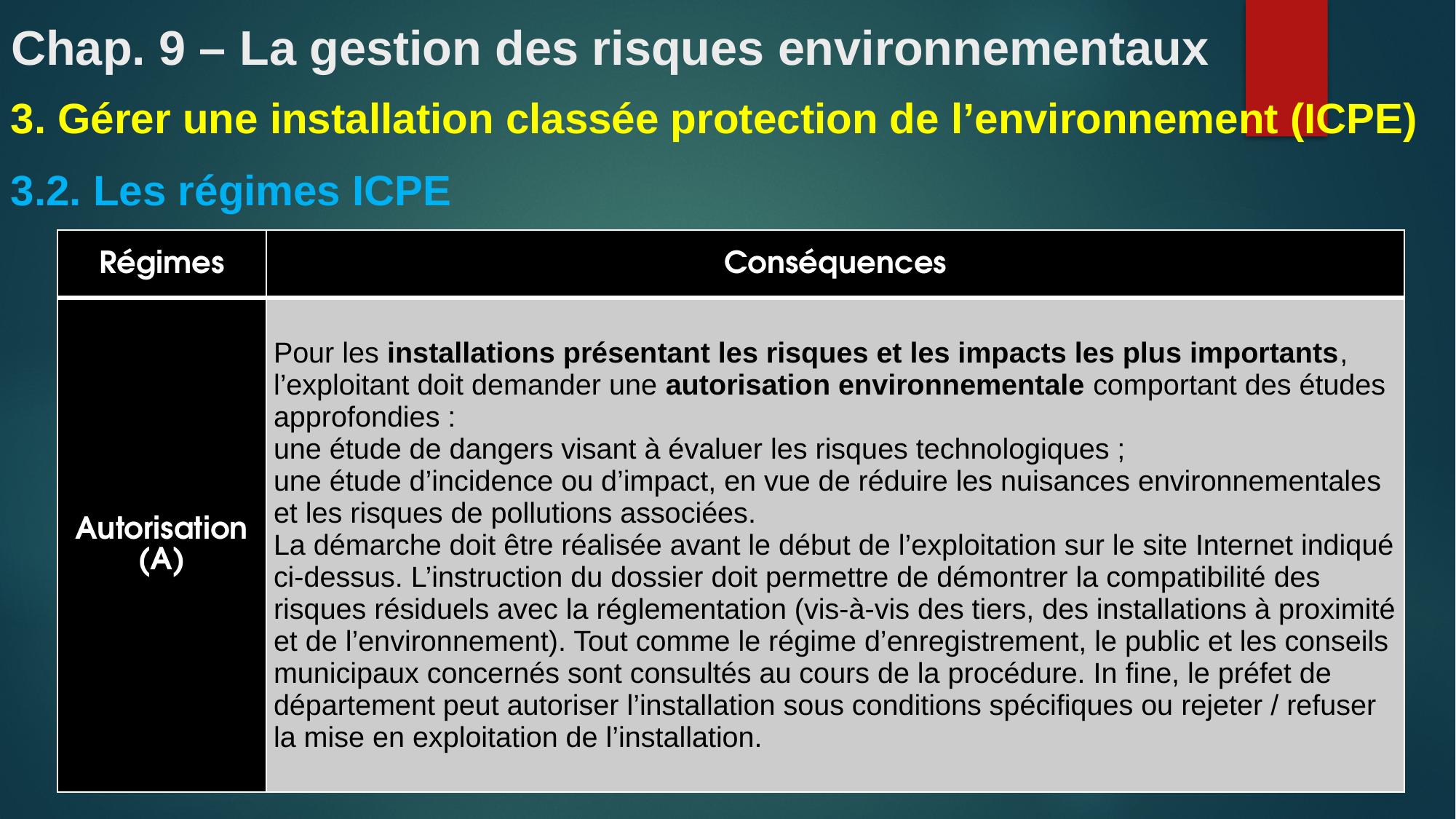

# Chap. 9 – La gestion des risques environnementaux
3. Gérer une installation classée protection de l’environnement (ICPE)
3.2. Les régimes ICPE
| Régimes | Conséquences |
| --- | --- |
| Autorisation (A) | Pour les installations présentant les risques et les impacts les plus importants, l’exploitant doit demander une autorisation environnementale comportant des études approfondies : une étude de dangers visant à évaluer les risques technologiques ; une étude d’incidence ou d’impact, en vue de réduire les nuisances environnementales et les risques de pollutions associées. La démarche doit être réalisée avant le début de l’exploitation sur le site Internet indiqué ci-dessus. L’instruction du dossier doit permettre de démontrer la compatibilité des risques résiduels avec la réglementation (vis-à-vis des tiers, des installations à proximité et de l’environnement). Tout comme le régime d’enregistrement, le public et les conseils municipaux concernés sont consultés au cours de la procédure. In fine, le préfet de département peut autoriser l’installation sous conditions spécifiques ou rejeter / refuser la mise en exploitation de l’installation. |